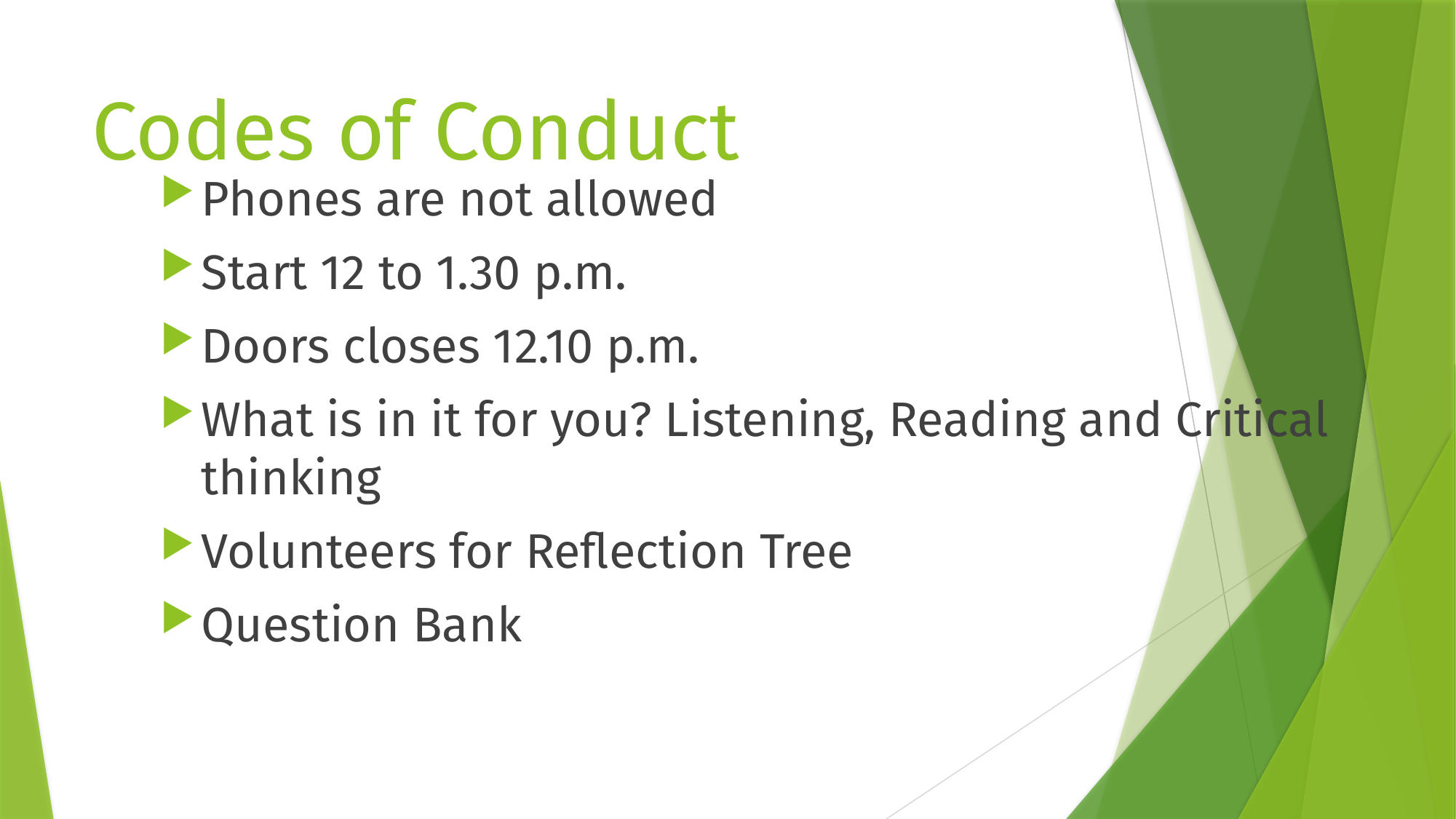

# Codes of Conduct
Phones are not allowed
Start 12 to 1.30 p.m.
Doors closes 12.10 p.m.
What is in it for you? Listening, Reading and Critical thinking
Volunteers for Reflection Tree
Question Bank